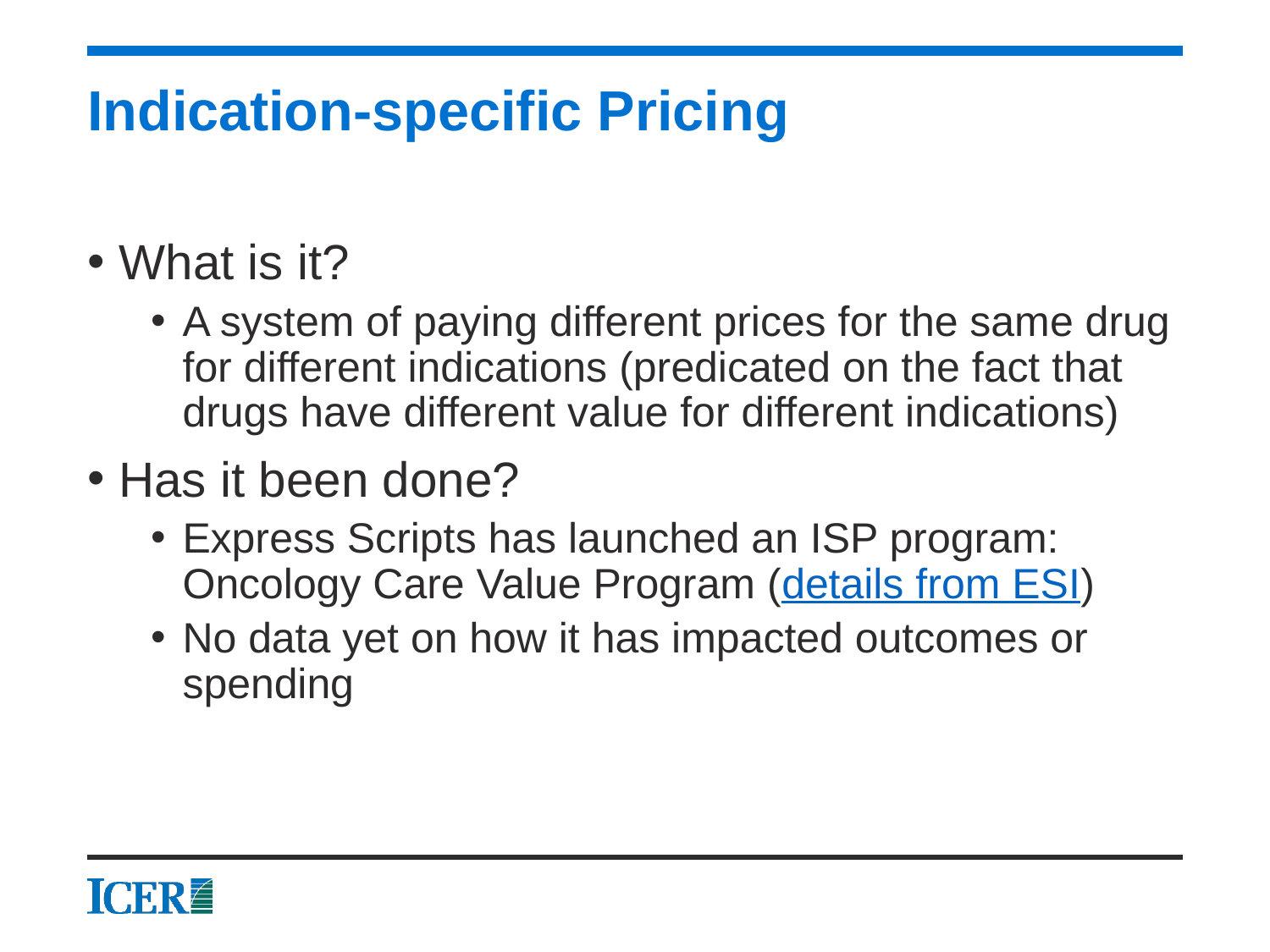

# Indication-specific Pricing
What is it?
A system of paying different prices for the same drug for different indications (predicated on the fact that drugs have different value for different indications)
Has it been done?
Express Scripts has launched an ISP program: Oncology Care Value Program (details from ESI)
No data yet on how it has impacted outcomes or spending